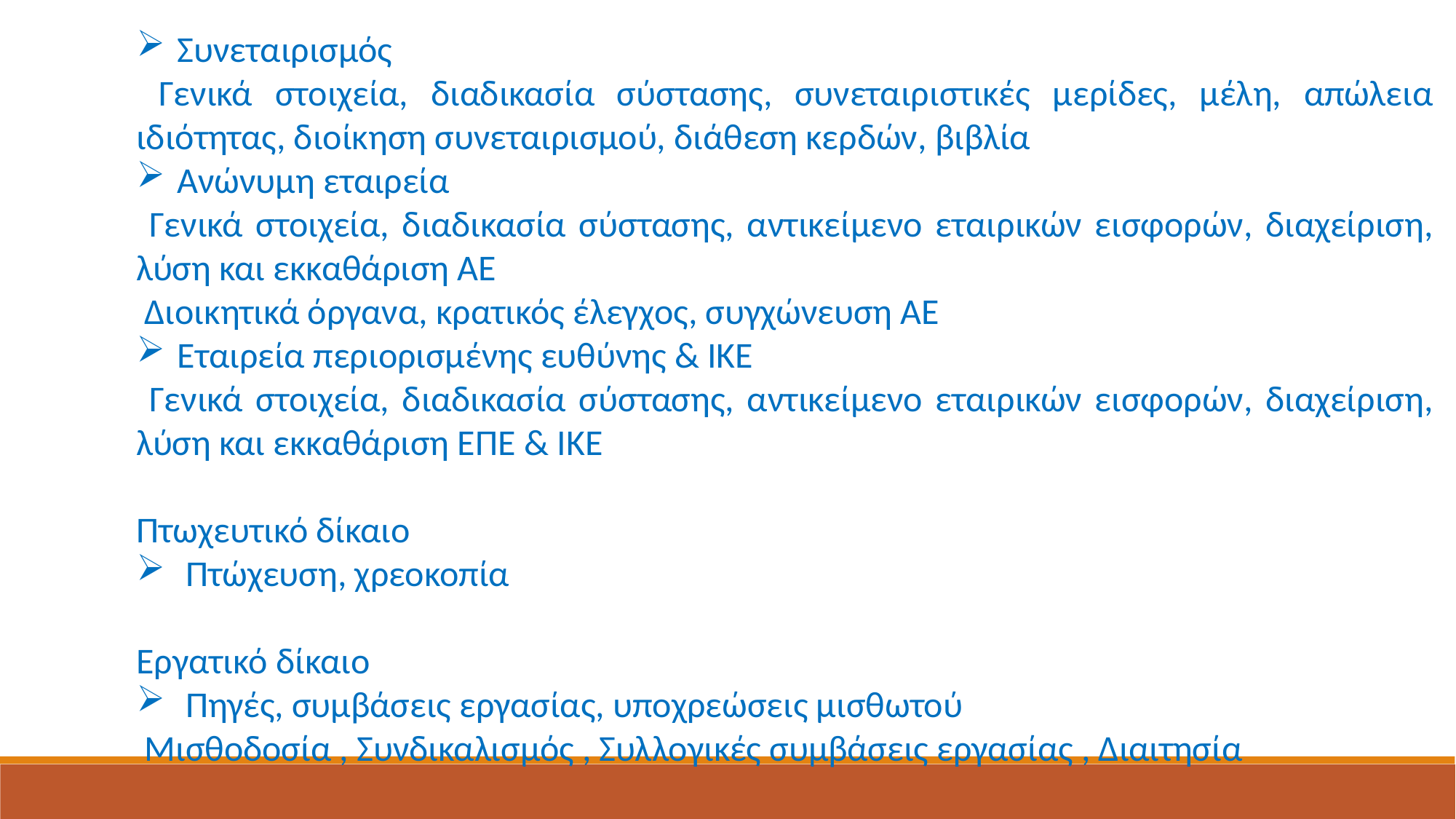

Συνεταιρισμός
 Γενικά στοιχεία, διαδικασία σύστασης, συνεταιριστικές μερίδες, μέλη, απώλεια ιδιότητας, διοίκηση συνεταιρισμού, διάθεση κερδών, βιβλία
Ανώνυμη εταιρεία
 Γενικά στοιχεία, διαδικασία σύστασης, αντικείμενο εταιρικών εισφορών, διαχείριση, λύση και εκκαθάριση ΑΕ
 Διοικητικά όργανα, κρατικός έλεγχος, συγχώνευση ΑΕ
Εταιρεία περιορισμένης ευθύνης & ΙΚΕ
 Γενικά στοιχεία, διαδικασία σύστασης, αντικείμενο εταιρικών εισφορών, διαχείριση, λύση και εκκαθάριση ΕΠΕ & ΙΚΕ

Πτωχευτικό δίκαιο
 Πτώχευση, χρεοκοπία

Εργατικό δίκαιο
 Πηγές, συμβάσεις εργασίας, υποχρεώσεις μισθωτού
 Μισθοδοσία , Συνδικαλισμός , Συλλογικές συμβάσεις εργασίας , Διαιτησία